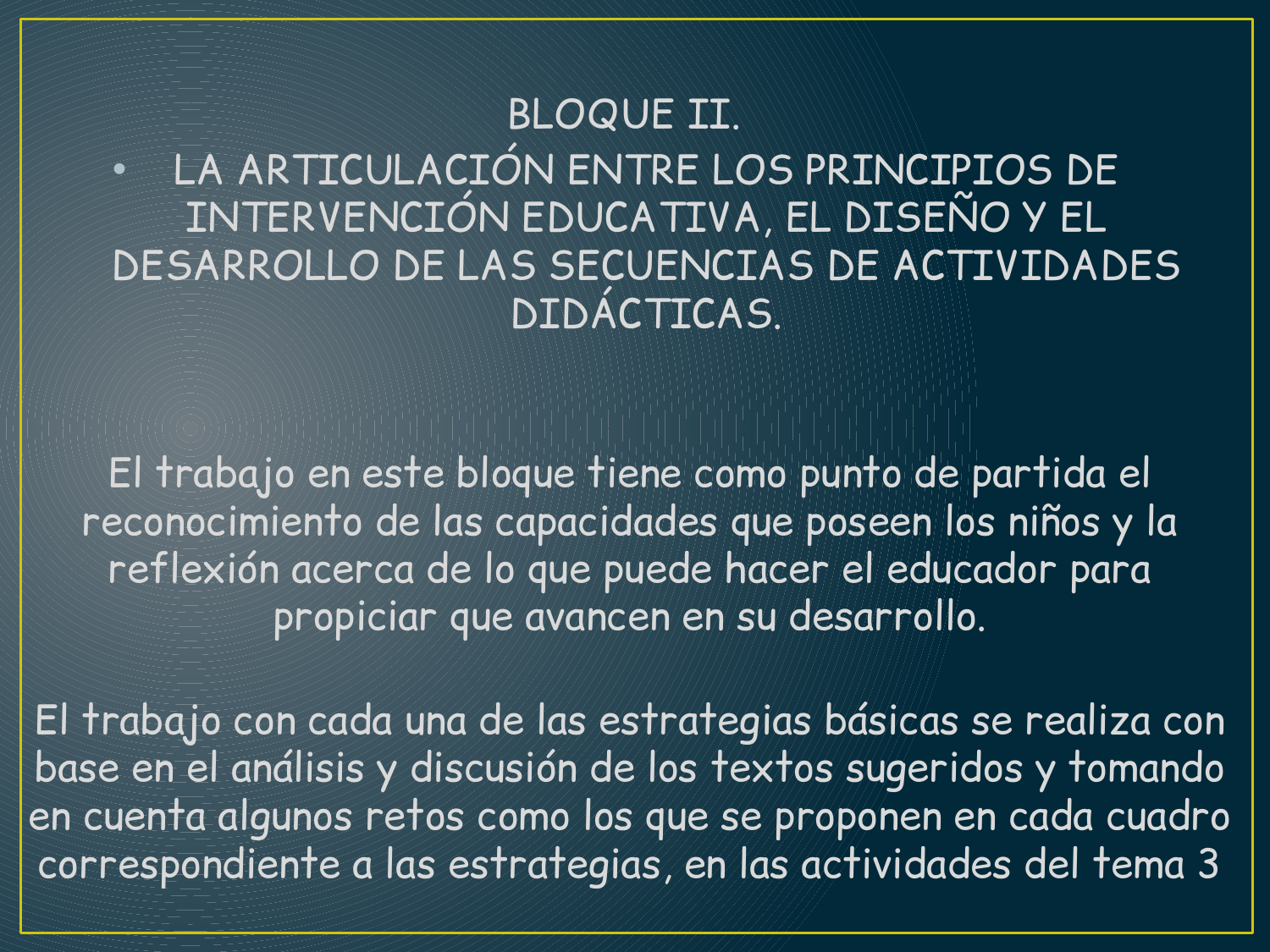

BLOQUE II.
LA ARTICULACIÓN ENTRE LOS PRINCIPIOS DE INTERVENCIÓN EDUCATIVA, EL DISEÑO Y EL DESARROLLO DE LAS SECUENCIAS DE ACTIVIDADES DIDÁCTICAS.

El trabajo en este bloque tiene como punto de partida el reconocimiento de las capacidades que poseen los niños y la reflexión acerca de lo que puede hacer el educador para propiciar que avancen en su desarrollo.
El trabajo con cada una de las estrategias básicas se realiza con base en el análisis y discusión de los textos sugeridos y tomando en cuenta algunos retos como los que se proponen en cada cuadro correspondiente a las estrategias, en las actividades del tema 3